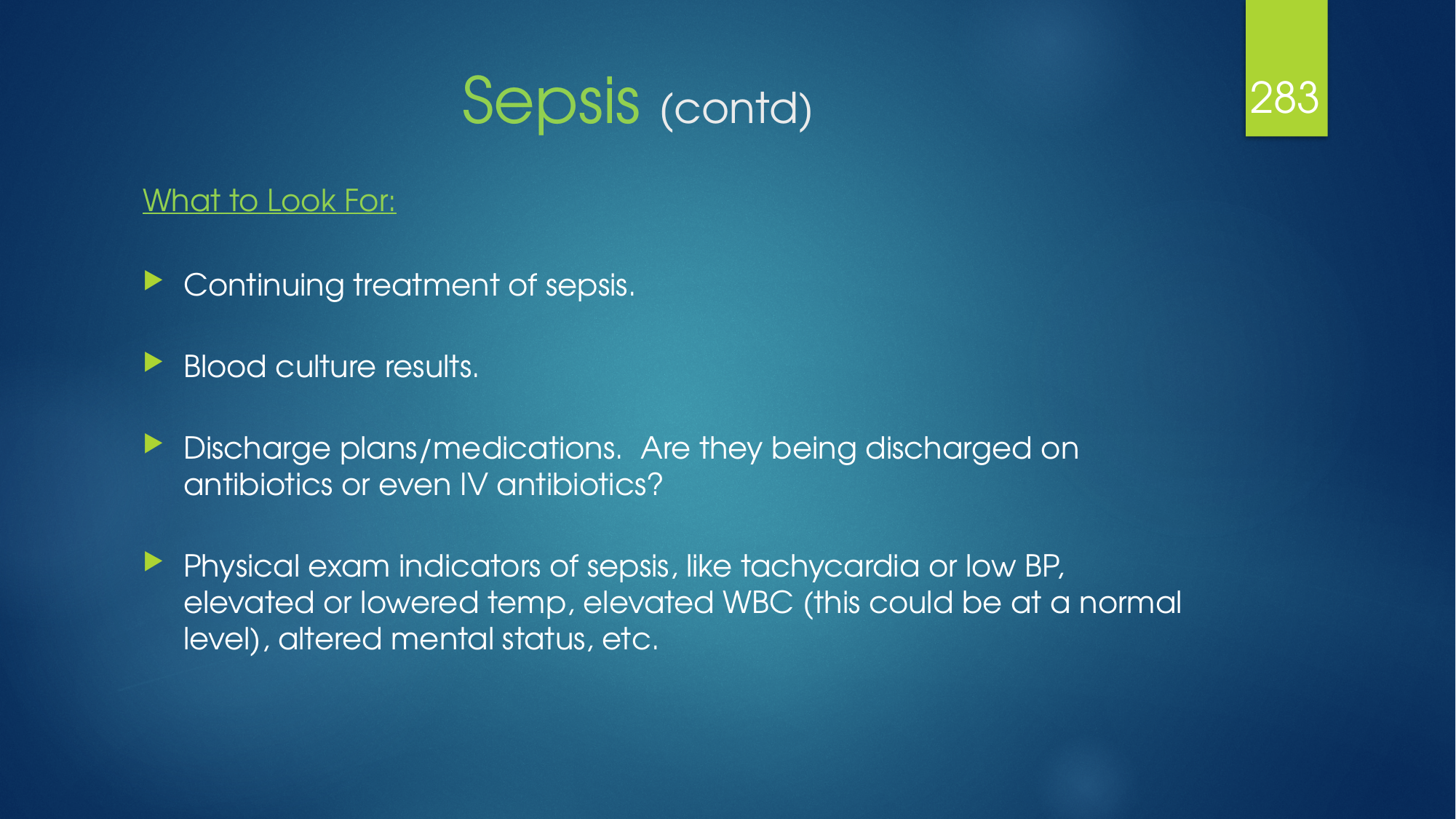

283
# Sepsis (contd)
What to Look For:

Continuing treatment of sepsis.

Blood culture results.

Discharge plans/medications.  Are they being discharged on antibiotics or even IV antibiotics?

Physical exam indicators of sepsis, like tachycardia or low BP, elevated or lowered temp, elevated WBC (this could be at a normal level), altered mental status, etc.